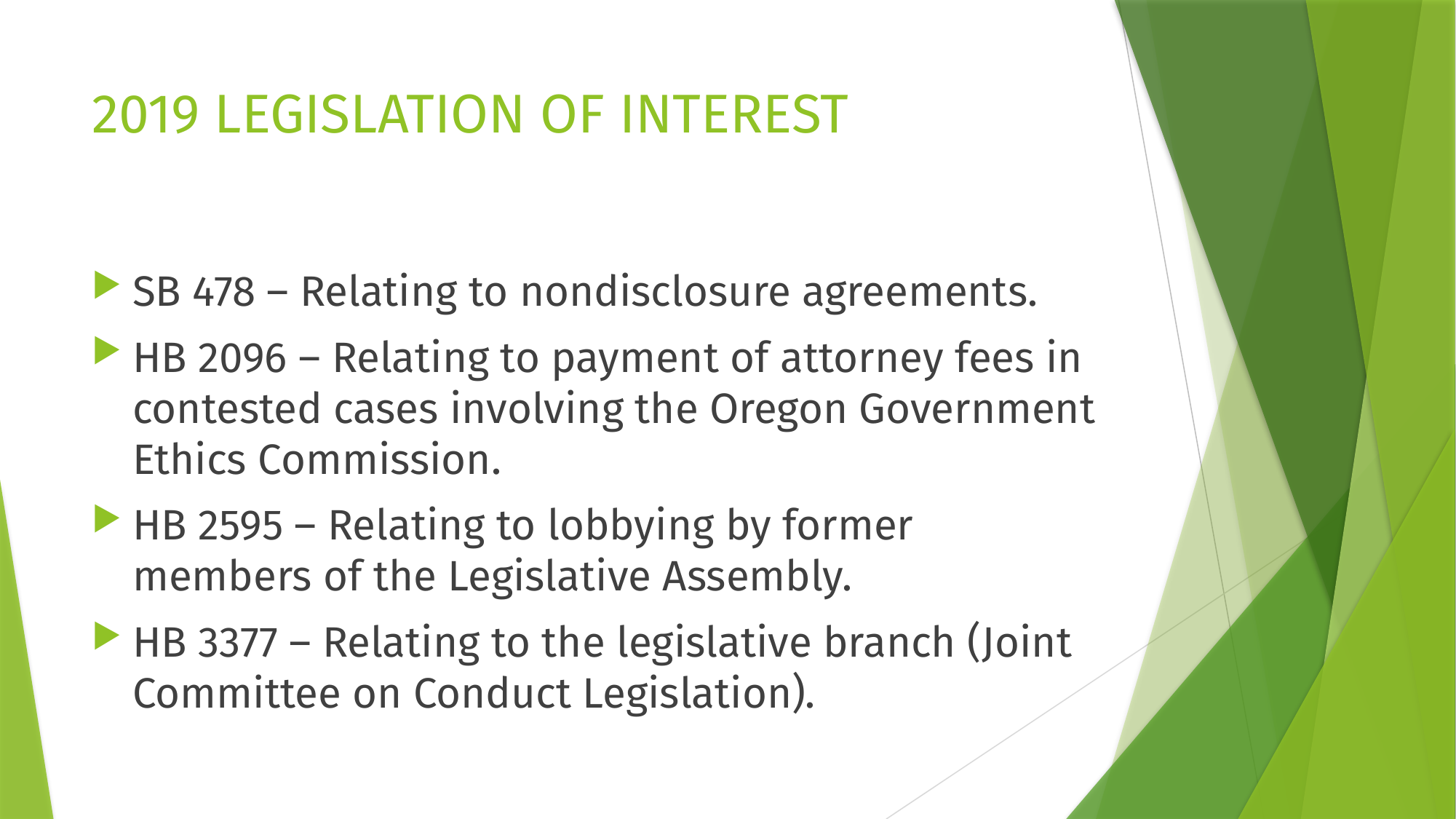

# 2019 LEGISLATION OF INTEREST
SB 478 – Relating to nondisclosure agreements.
HB 2096 – Relating to payment of attorney fees in contested cases involving the Oregon Government Ethics Commission.
HB 2595 – Relating to lobbying by former members of the Legislative Assembly.
HB 3377 – Relating to the legislative branch (Joint Committee on Conduct Legislation).